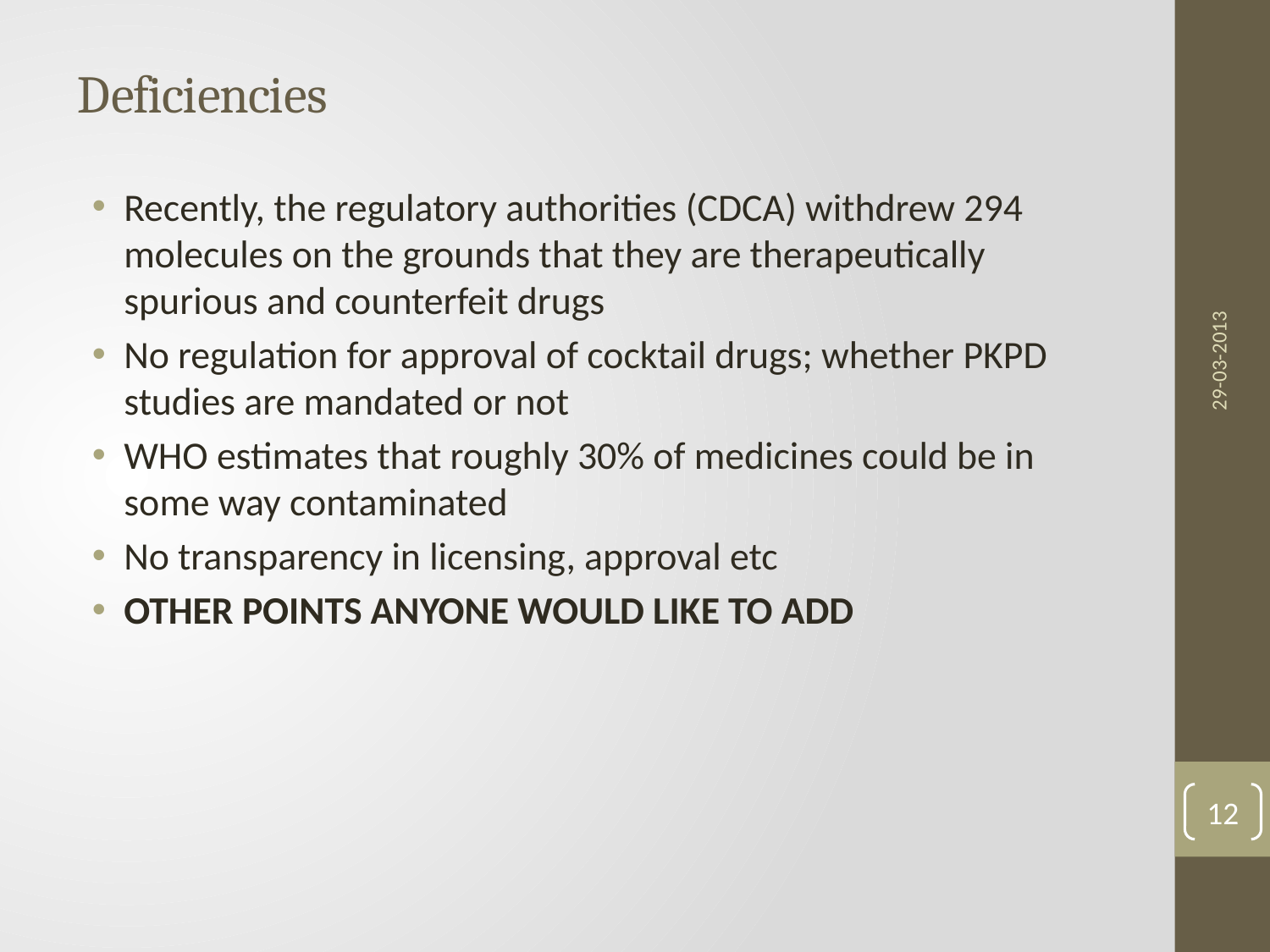

# Deficiencies
Recently, the regulatory authorities (CDCA) withdrew 294 molecules on the grounds that they are therapeutically spurious and counterfeit drugs
No regulation for approval of cocktail drugs; whether PKPD studies are mandated or not
WHO estimates that roughly 30% of medicines could be in some way contaminated
No transparency in licensing, approval etc
OTHER POINTS ANYONE WOULD LIKE TO ADD
29-03-2013
12